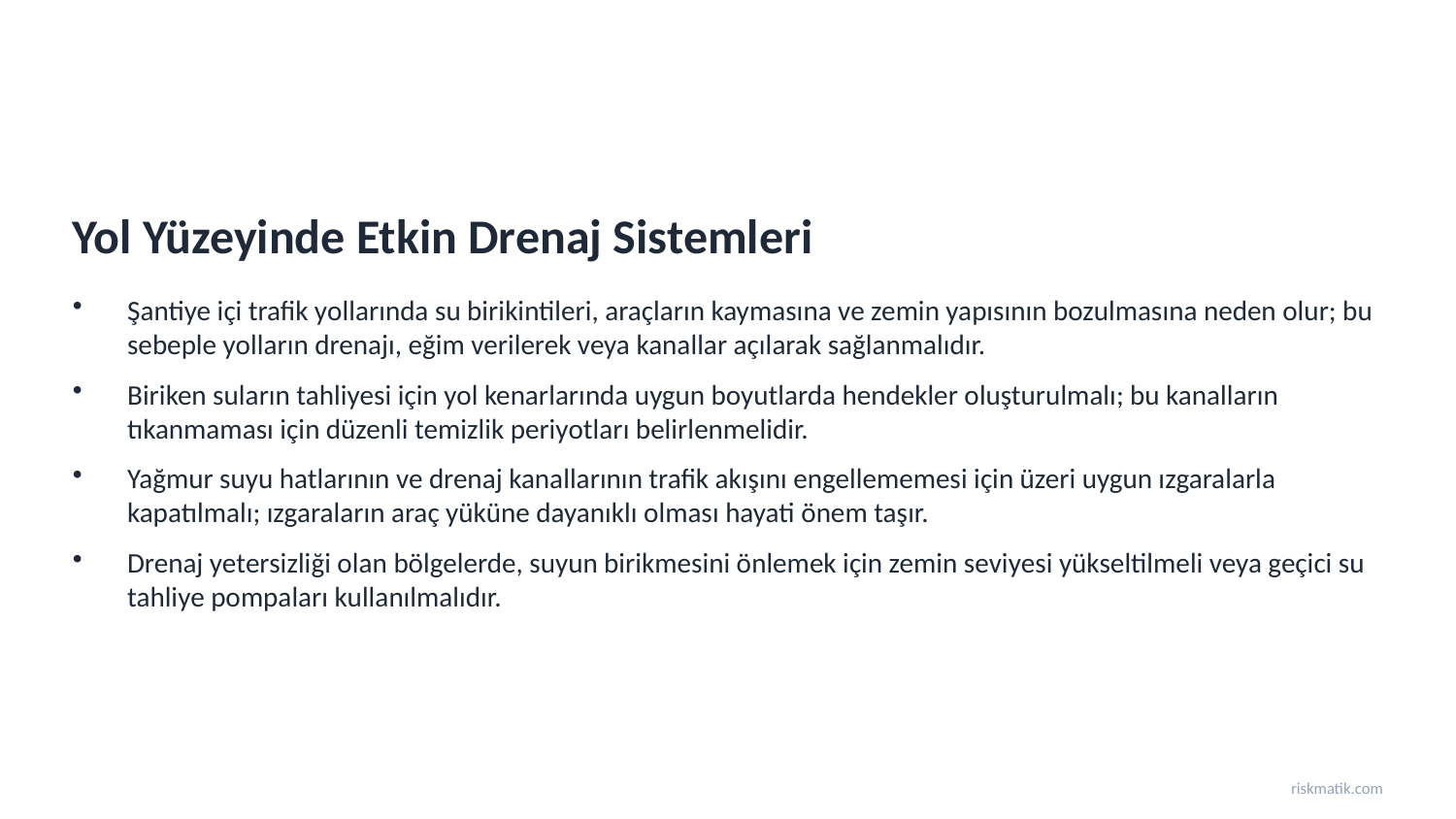

Yol Yüzeyinde Etkin Drenaj Sistemleri
Şantiye içi trafik yollarında su birikintileri, araçların kaymasına ve zemin yapısının bozulmasına neden olur; bu sebeple yolların drenajı, eğim verilerek veya kanallar açılarak sağlanmalıdır.
Biriken suların tahliyesi için yol kenarlarında uygun boyutlarda hendekler oluşturulmalı; bu kanalların tıkanmaması için düzenli temizlik periyotları belirlenmelidir.
Yağmur suyu hatlarının ve drenaj kanallarının trafik akışını engellememesi için üzeri uygun ızgaralarla kapatılmalı; ızgaraların araç yüküne dayanıklı olması hayati önem taşır.
Drenaj yetersizliği olan bölgelerde, suyun birikmesini önlemek için zemin seviyesi yükseltilmeli veya geçici su tahliye pompaları kullanılmalıdır.
riskmatik.com